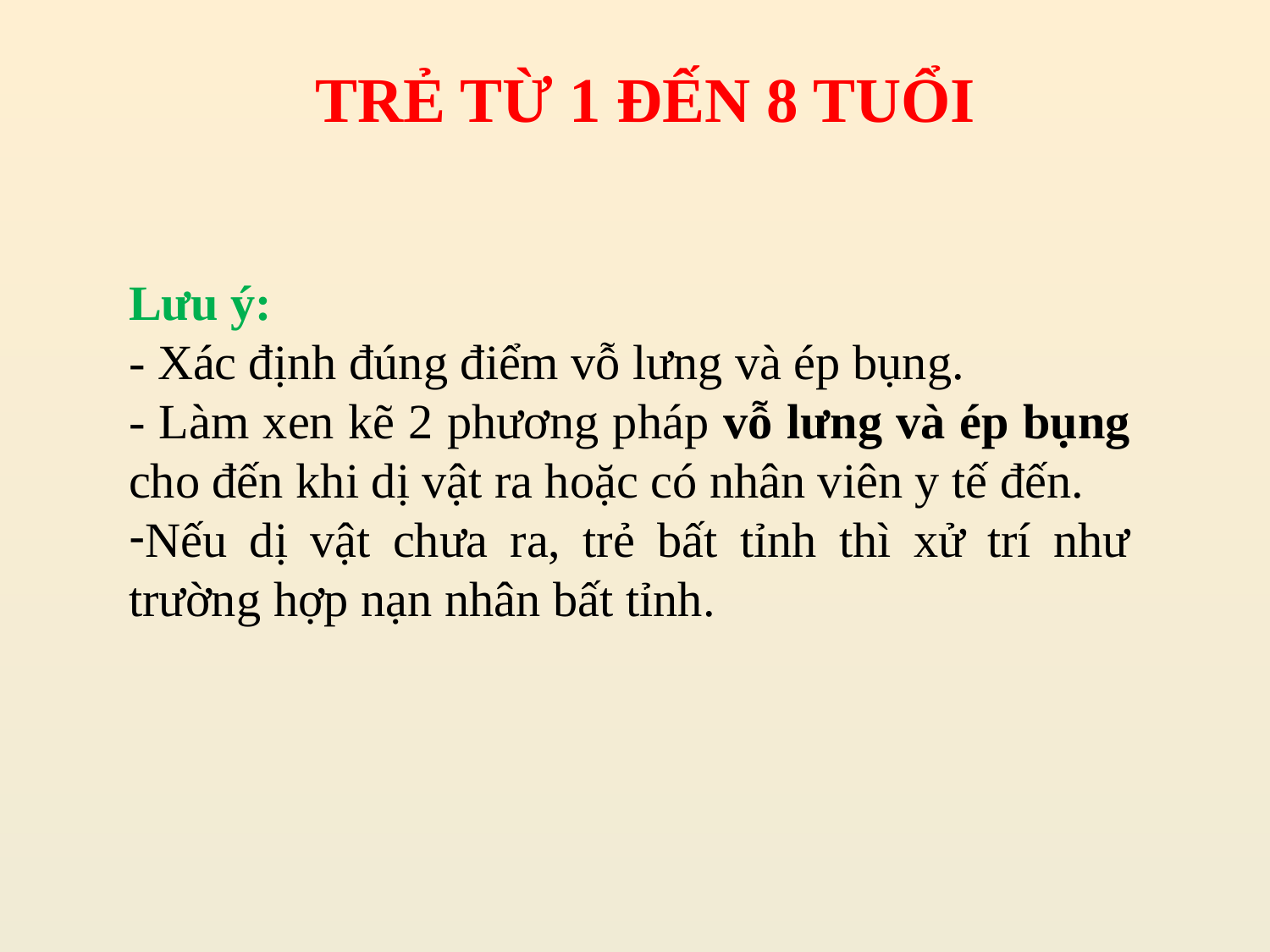

TRẺ TỪ 1 ĐẾN 8 TUỔI
Lưu ý:
- Xác định đúng điểm vỗ lưng và ép bụng.
- Làm xen kẽ 2 phương pháp vỗ lưng và ép bụng cho đến khi dị vật ra hoặc có nhân viên y tế đến.
Nếu dị vật chưa ra, trẻ bất tỉnh thì xử trí như trường hợp nạn nhân bất tỉnh.